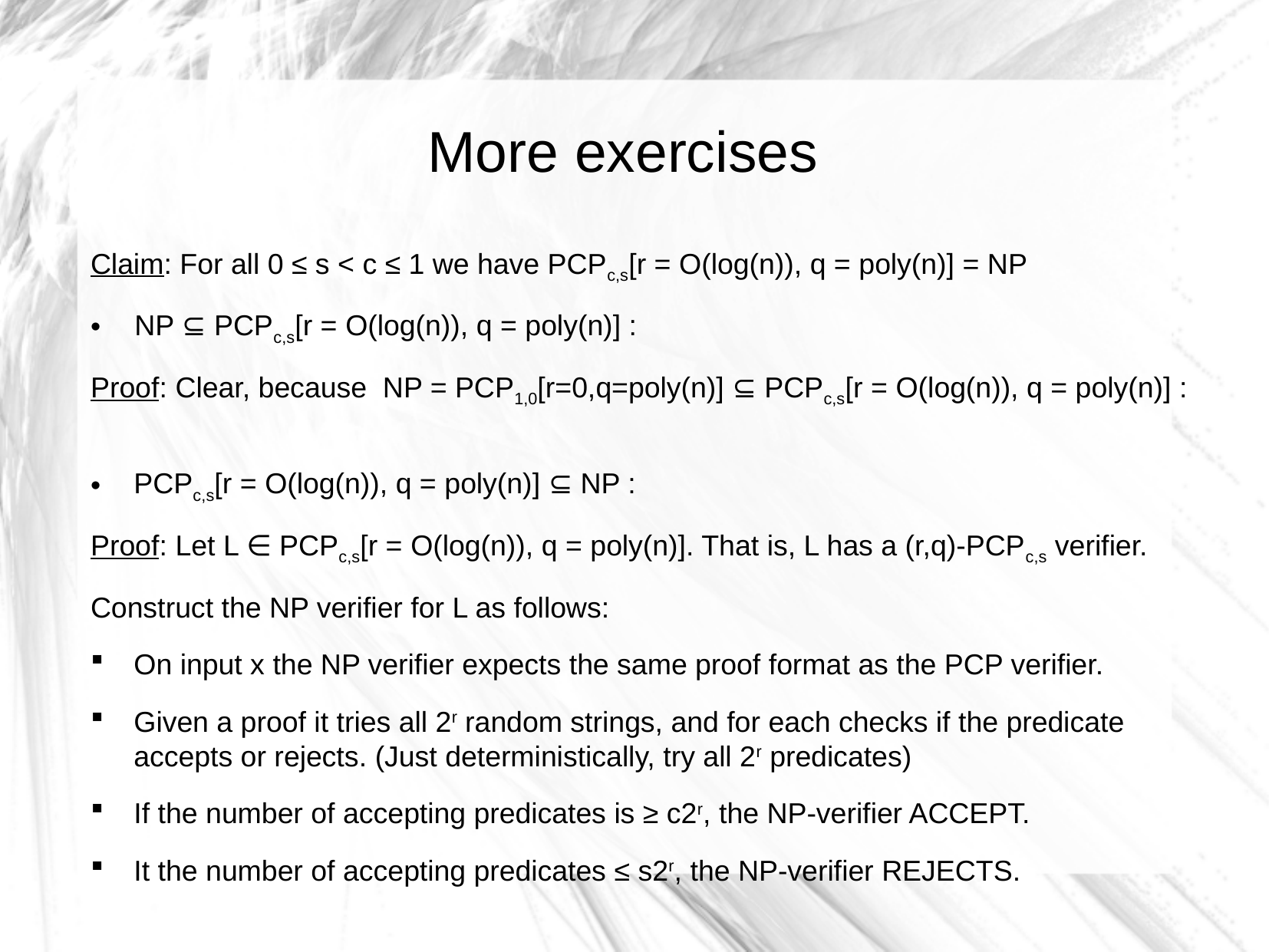

More exercises
Claim: For all 0 ≤ s < c ≤ 1 we have PCPc,s[r = O(log(n)), q = poly(n)] = NP
 NP ⊆ PCPc,s[r = O(log(n)), q = poly(n)] :
Proof: Clear, because  NP = PCP1,0[r=0,q=poly(n)] ⊆ PCPc,s[r = O(log(n)), q = poly(n)] :
PCPc,s[r = O(log(n)), q = poly(n)] ⊆ NP :
Proof: Let L ∈ PCPc,s[r = O(log(n)), q = poly(n)]. That is, L has a (r,q)-PCPc,s verifier.
Construct the NP verifier for L as follows:
On input x the NP verifier expects the same proof format as the PCP verifier.
Given a proof it tries all 2r random strings, and for each checks if the predicate accepts or rejects. (Just deterministically, try all 2r predicates)
If the number of accepting predicates is ≥ c2r, the NP-verifier ACCEPT.
It the number of accepting predicates ≤ s2r, the NP-verifier REJECTS.